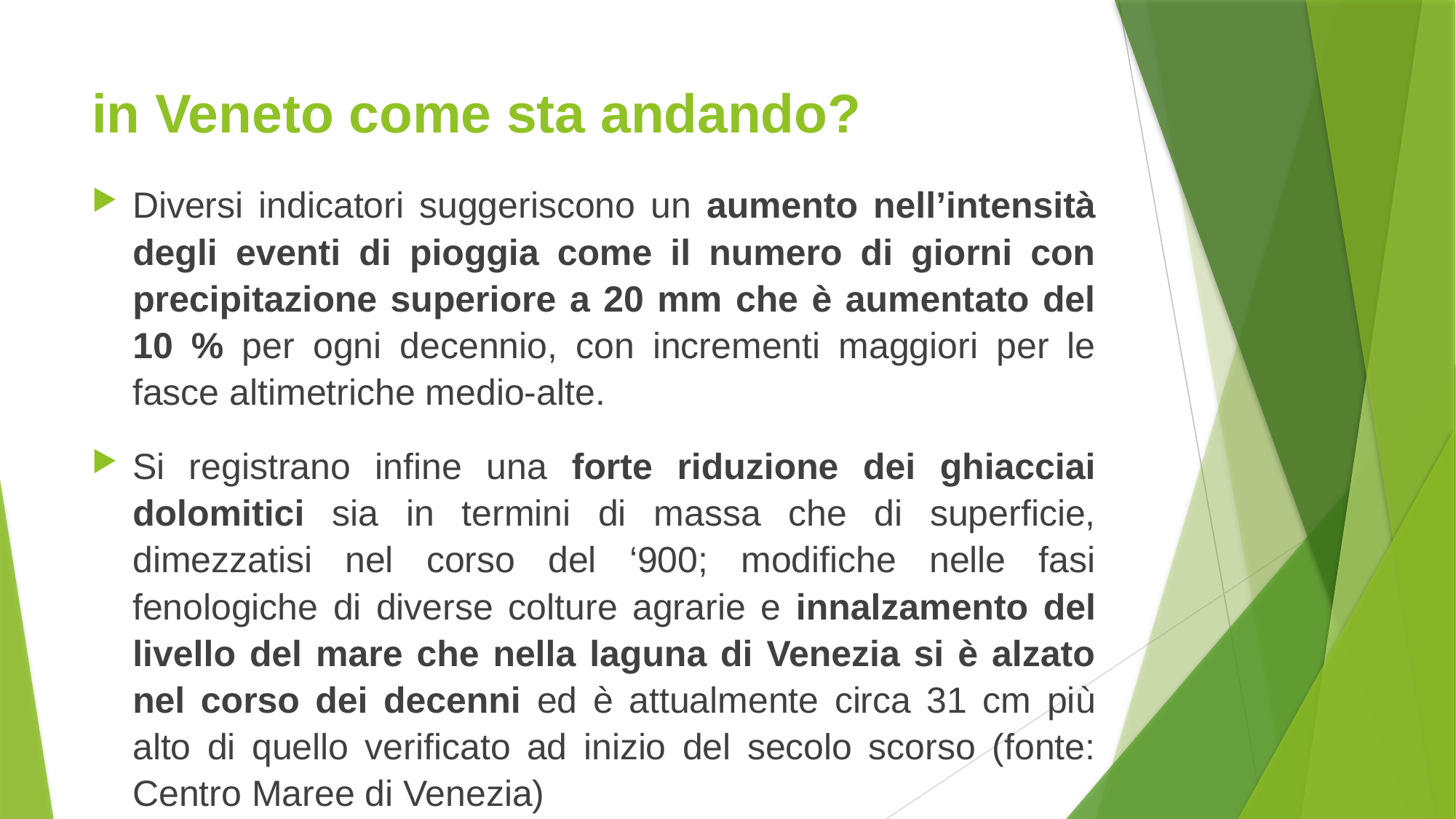

# in Veneto come sta andando?
Diversi indicatori suggeriscono un aumento nell’intensità degli eventi di pioggia come il numero di giorni con precipitazione superiore a 20 mm che è aumentato del 10 % per ogni decennio, con incrementi maggiori per le fasce altimetriche medio-alte.
Si registrano infine una forte riduzione dei ghiacciai dolomitici sia in termini di massa che di superficie, dimezzatisi nel corso del ‘900; modifiche nelle fasi fenologiche di diverse colture agrarie e innalzamento del livello del mare che nella laguna di Venezia si è alzato nel corso dei decenni ed è attualmente circa 31 cm più alto di quello verificato ad inizio del secolo scorso (fonte: Centro Maree di Venezia)